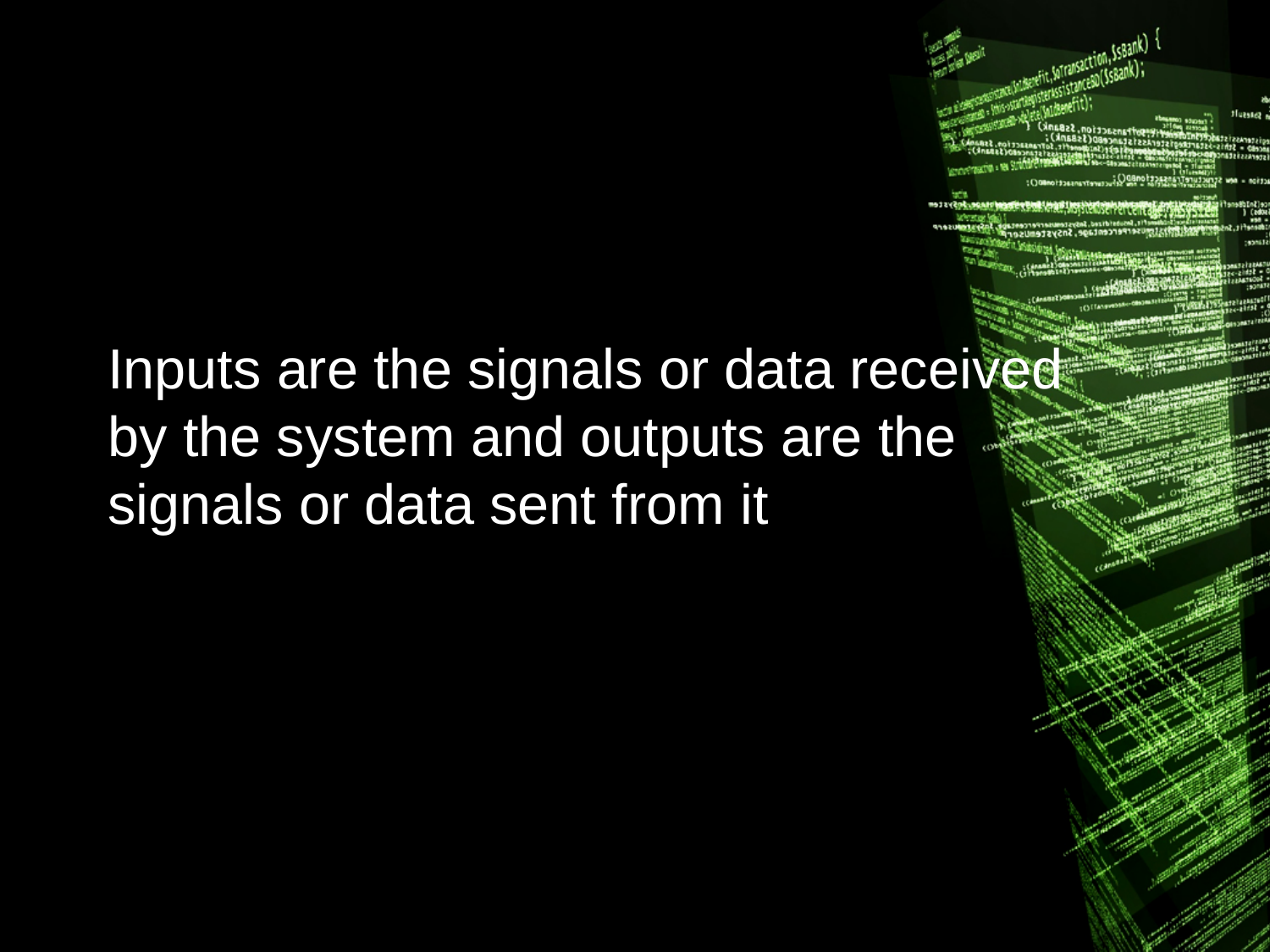

Inputs are the signals or data received by the system and outputs are the signals or data sent from it